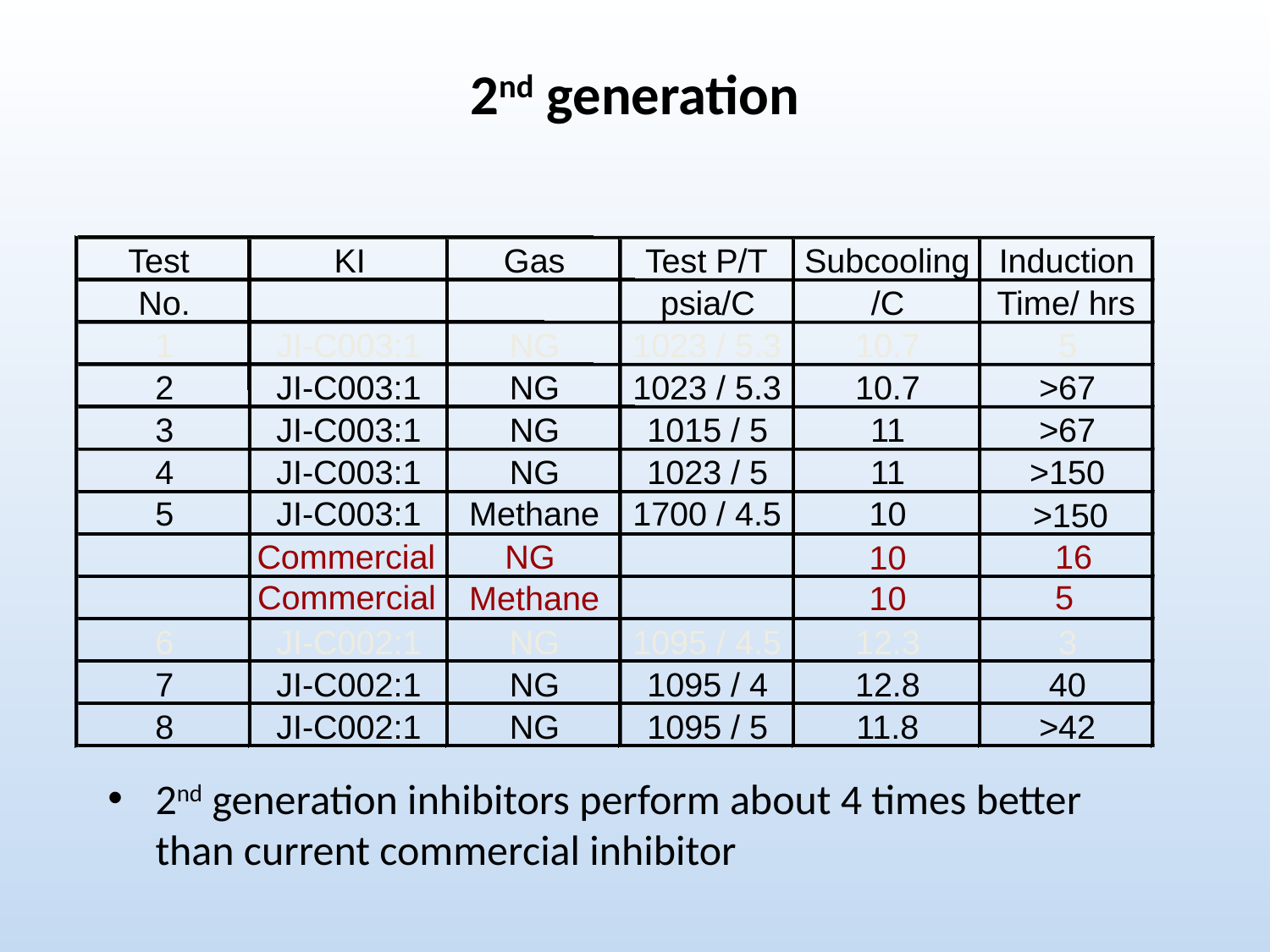

# 2nd generation

Test
KI
Gas
Test P/T
Subcooling
Induction

No.
psia/C
/C
Time/ hrs

1
JI-C003:1
NG
1023 / 5.3
10.7
5

2
JI-C003:1
NG
1023 / 5.3
10.7
>67

3
JI-C003:1
NG
1015 / 5
11
>67

4
JI-C003:1
NG
1023 / 5
11
>150

5
JI-C003:1
Methane
1700 / 4.5
10
>150

Commercial
NG
16
10

5
Commercial
Methane
10

6
JI-C002:1
NG
1095 / 4.5
12.3
3

7
JI-C002:1
NG
1095 / 4
12.8
40

8
JI-C002:1
NG
1095 / 5
11.8
>42

2nd generation inhibitors perform about 4 times better than current commercial inhibitor